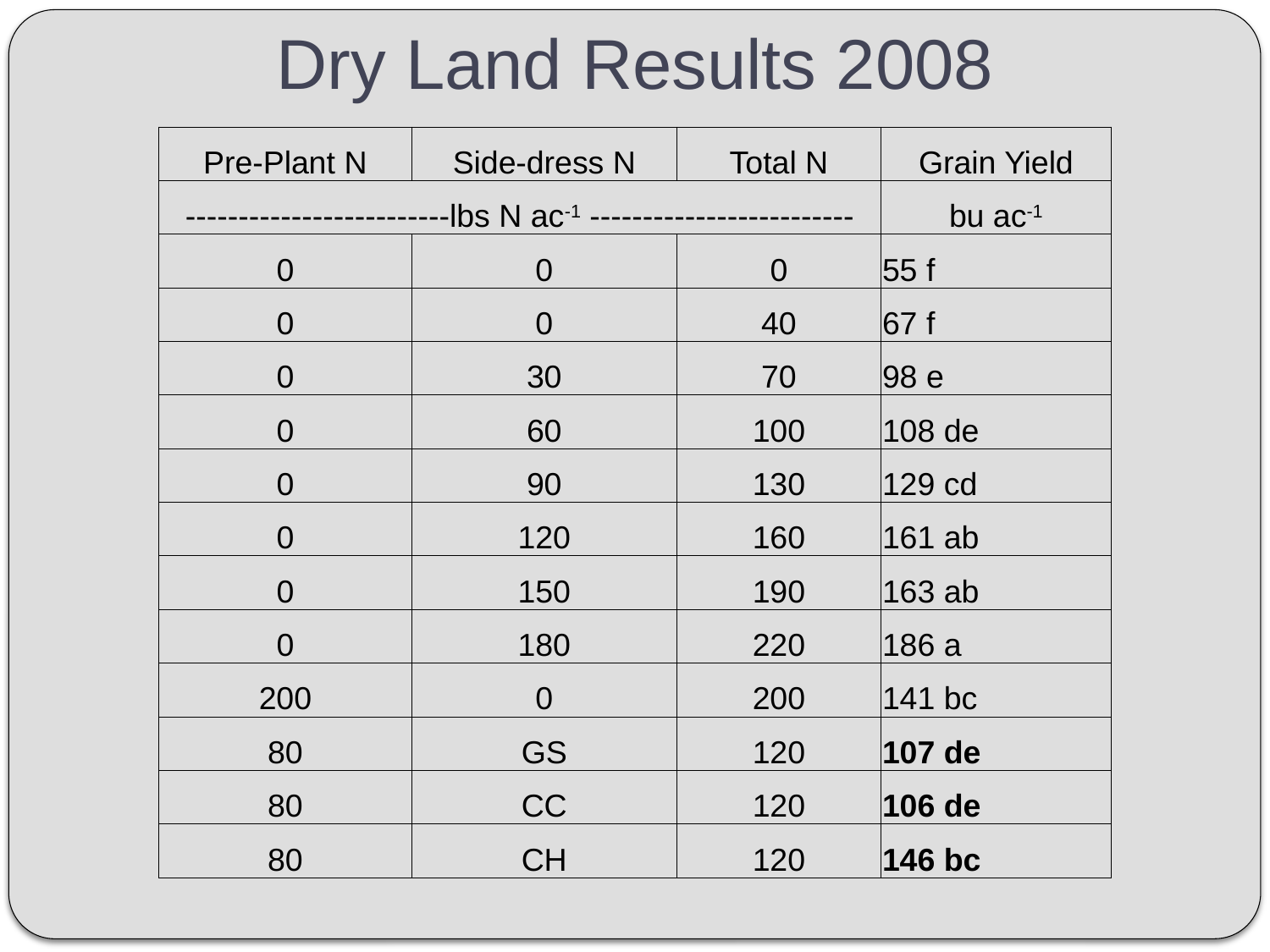

Dry Land Results 2008
| Pre-Plant N | Side-dress N | Total N | Grain Yield |
| --- | --- | --- | --- |
| -------------------------lbs N ac-1 ------------------------- |  |  | bu ac-1 |
| 0 | 0 | 0 | 55 f |
| 0 | 0 | 40 | 67 f |
| 0 | 30 | 70 | 98 e |
| 0 | 60 | 100 | 108 de |
| 0 | 90 | 130 | 129 cd |
| 0 | 120 | 160 | 161 ab |
| 0 | 150 | 190 | 163 ab |
| 0 | 180 | 220 | 186 a |
| 200 | 0 | 200 | 141 bc |
| 80 | GS | 120 | 107 de |
| 80 | CC | 120 | 106 de |
| 80 | CH | 120 | 146 bc |